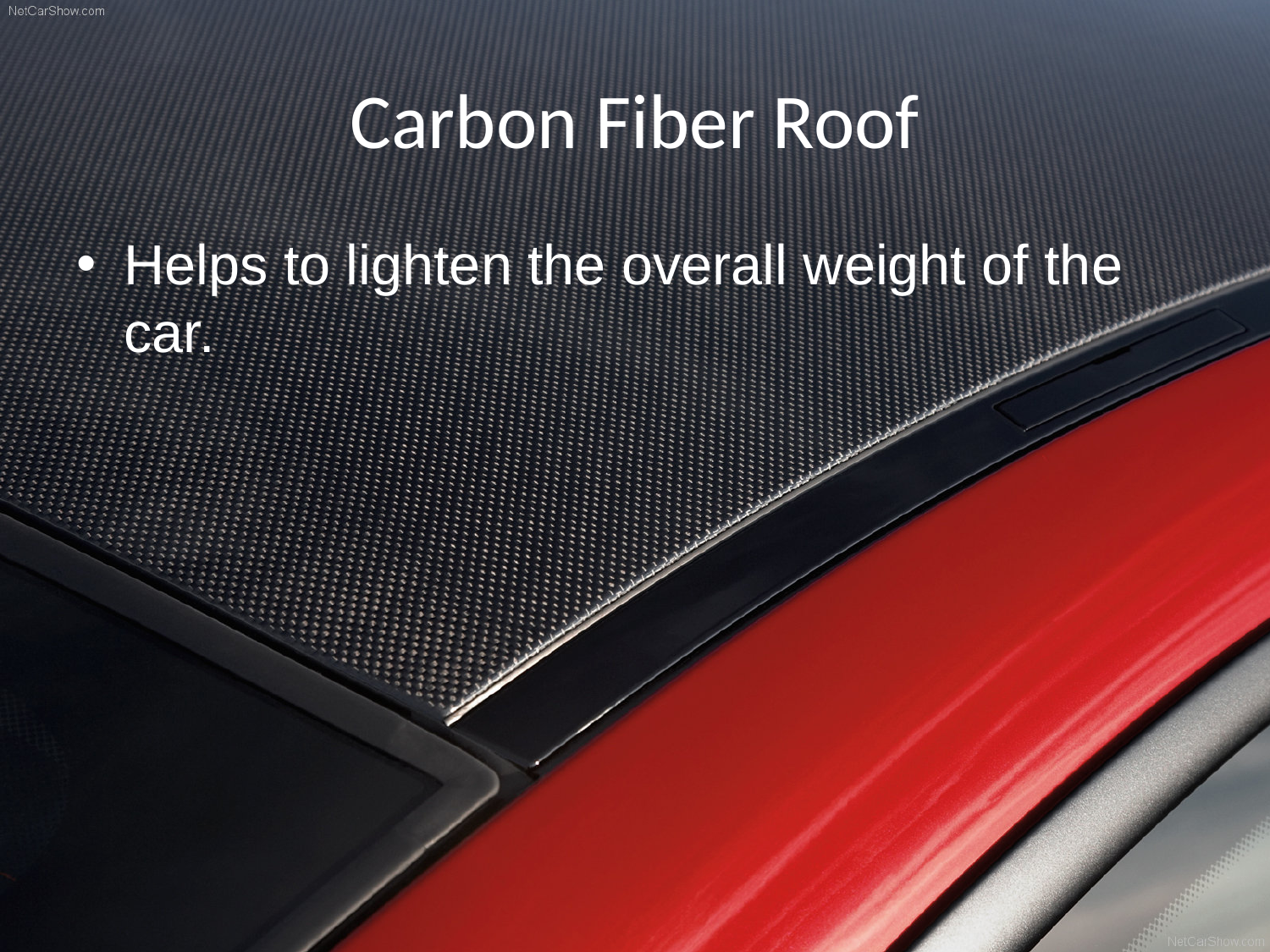

# Carbon Fiber Roof
Helps to lighten the overall weight of the car.